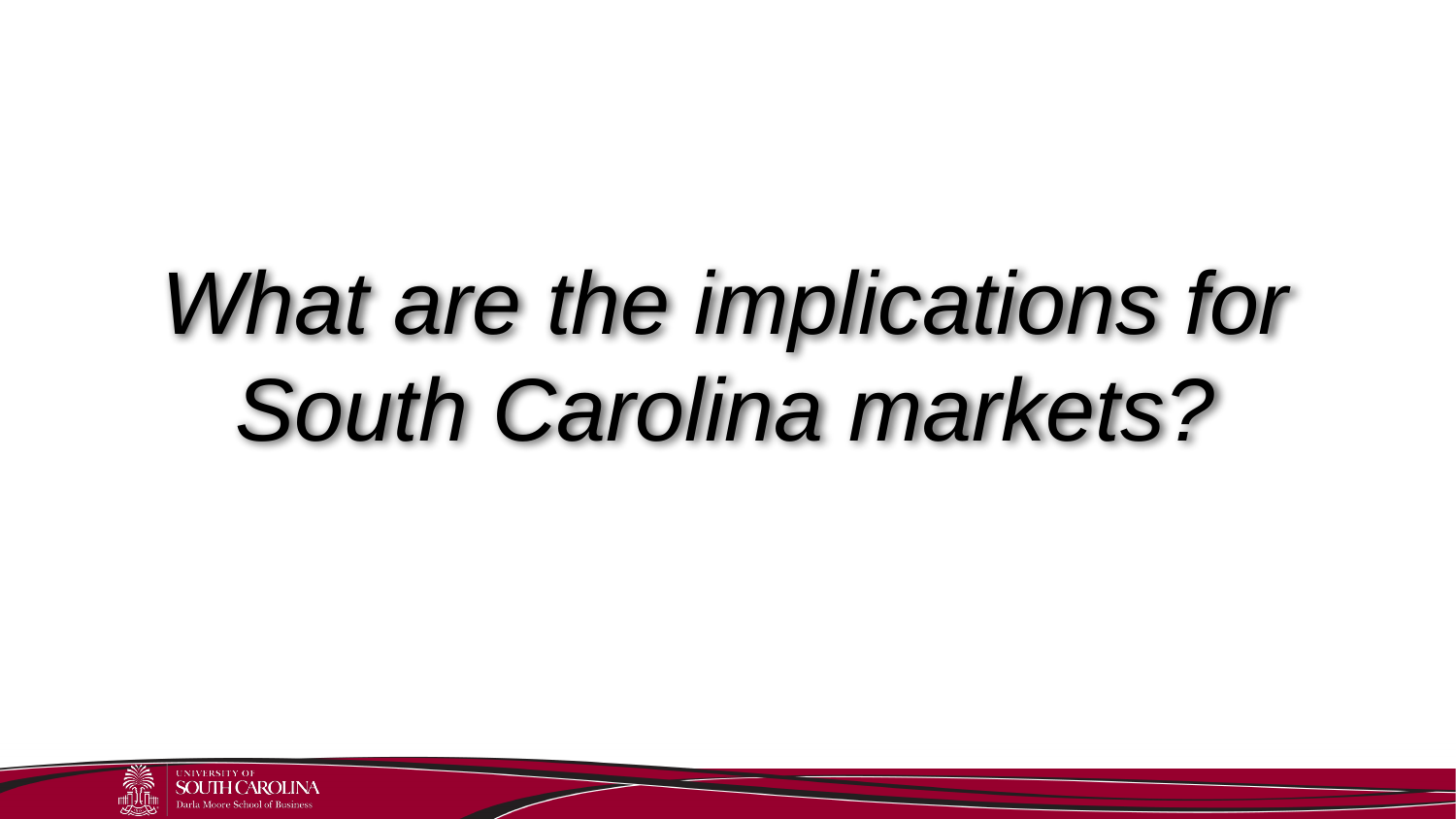

What are the implications for South Carolina markets?